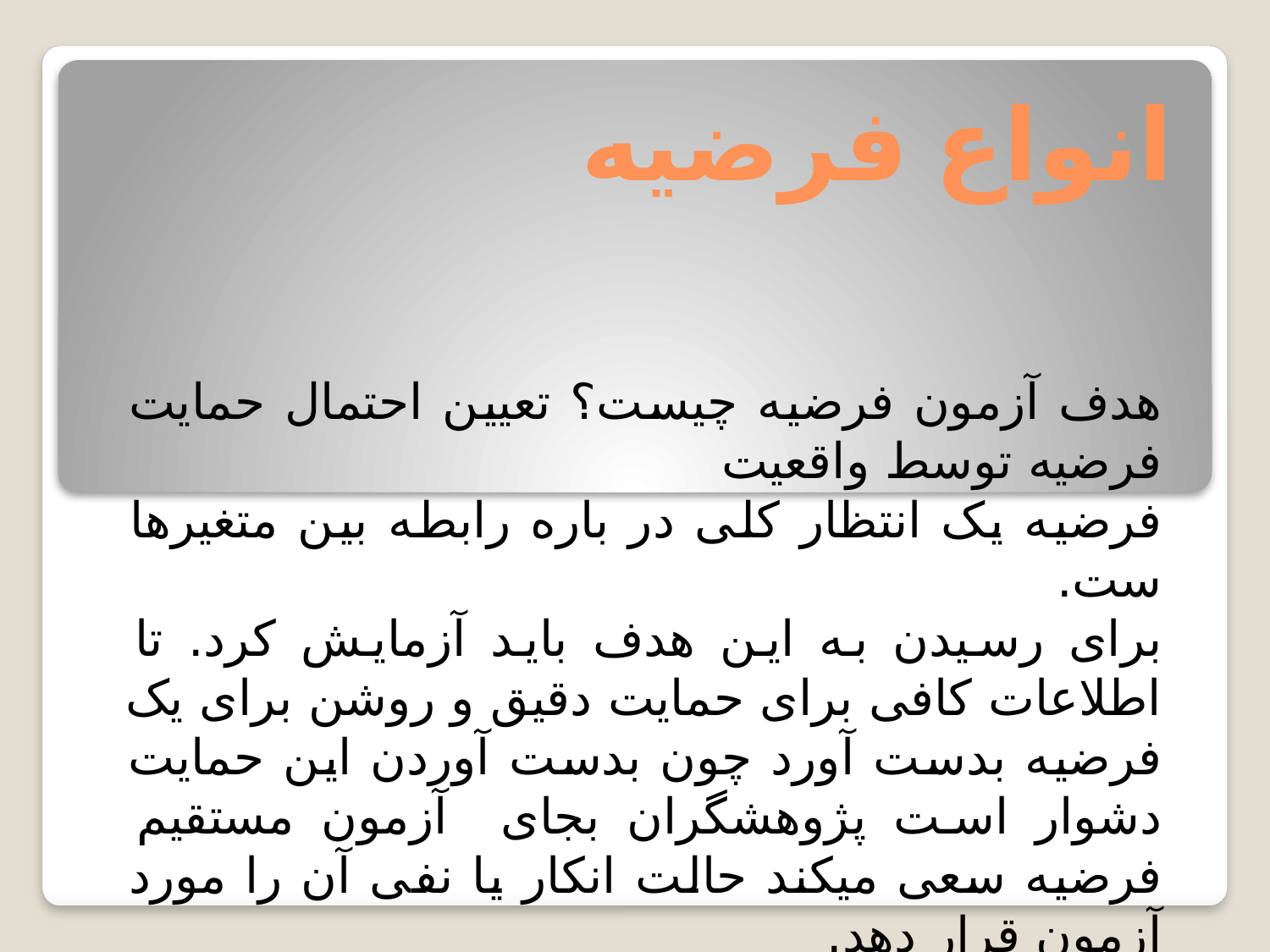

# انواع فرضیه
هدف آزمون فرضیه چیست؟ تعیین احتمال حمایت فرضیه توسط واقعیت
فرضیه یک انتظار کلی در باره رابطه بین متغیرها ست.
برای رسیدن به این هدف باید آزمایش کرد. تا اطلاعات کافی برای حمایت دقیق و روشن برای یک فرضیه بدست آورد چون بدست آوردن این حمایت دشوار است پژوهشگران بجای  آزمون مستقیم فرضیه سعی میکند حالت انکار یا نفی آن را مورد آزمون قرار دهد.
حالت نفی یا عدم اختلاف یک فرضیه فرض صفر نامیده میشود.